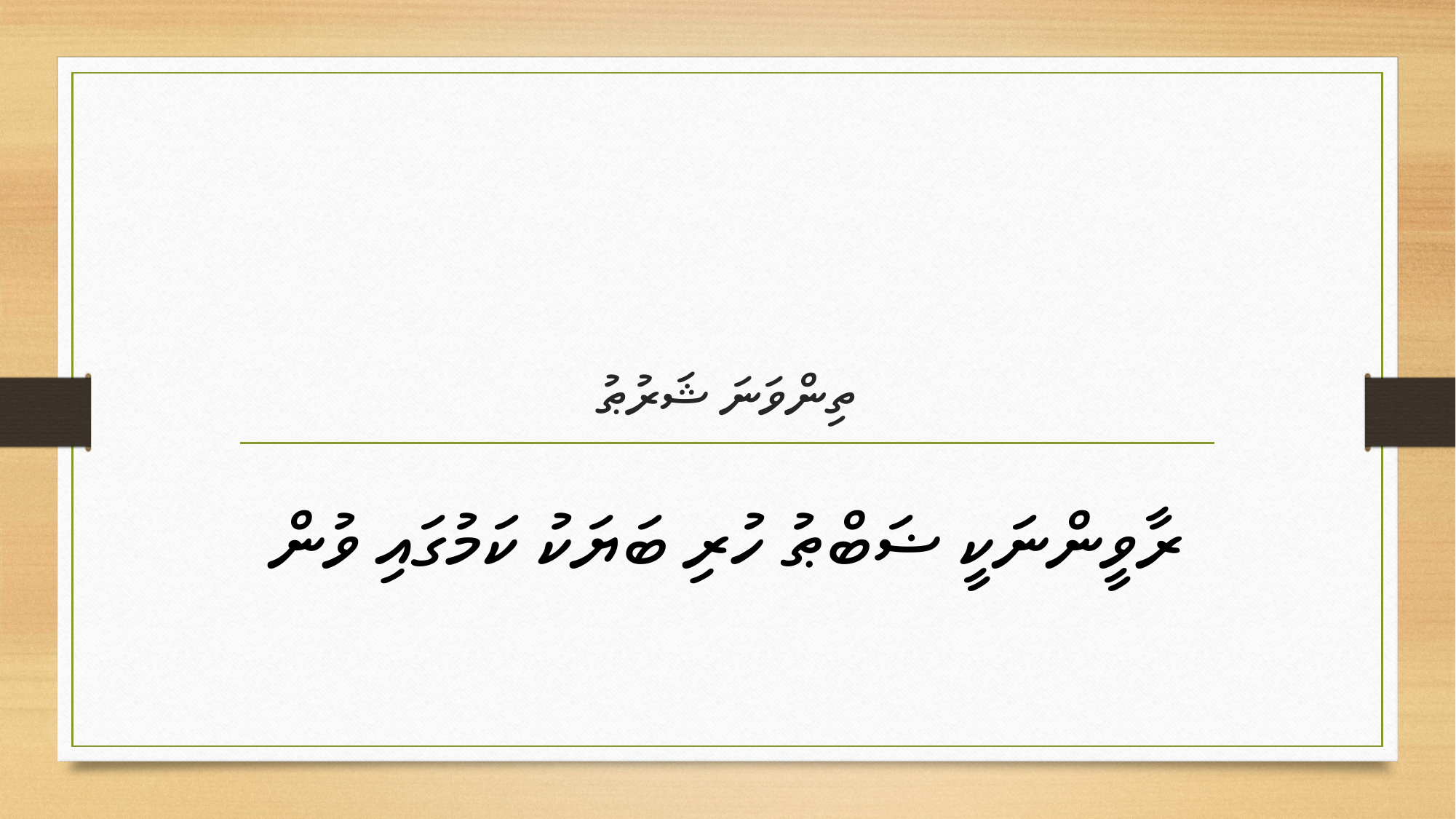

# ތިންވަނަ ޝަރުޠު
ރާވީންނަކީ ޟަބްޠު ހުރި ބަޔަކު ކަމުގައި ވުން